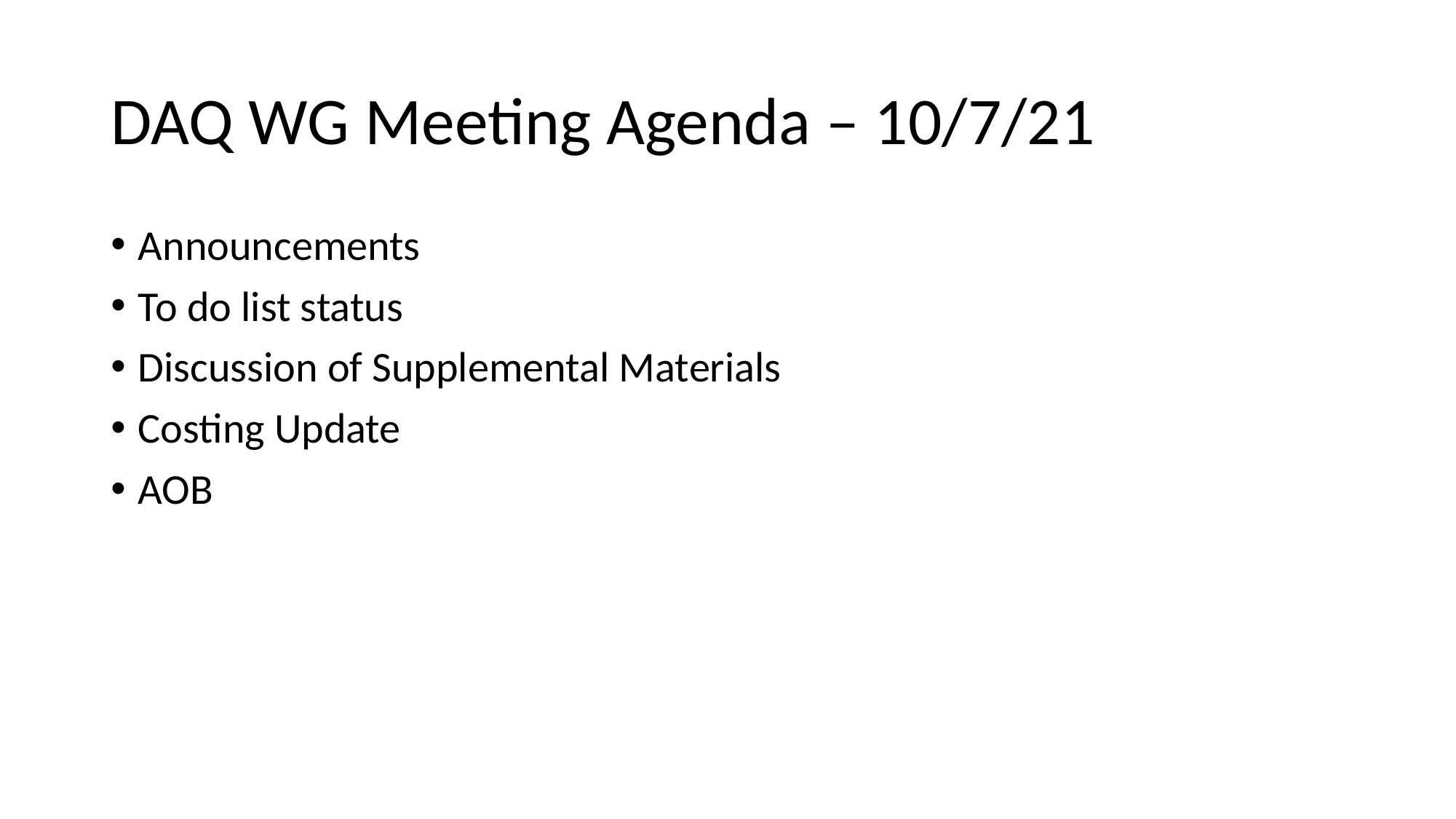

# DAQ WG Meeting Agenda – 10/7/21
Announcements
To do list status
Discussion of Supplemental Materials
Costing Update
AOB